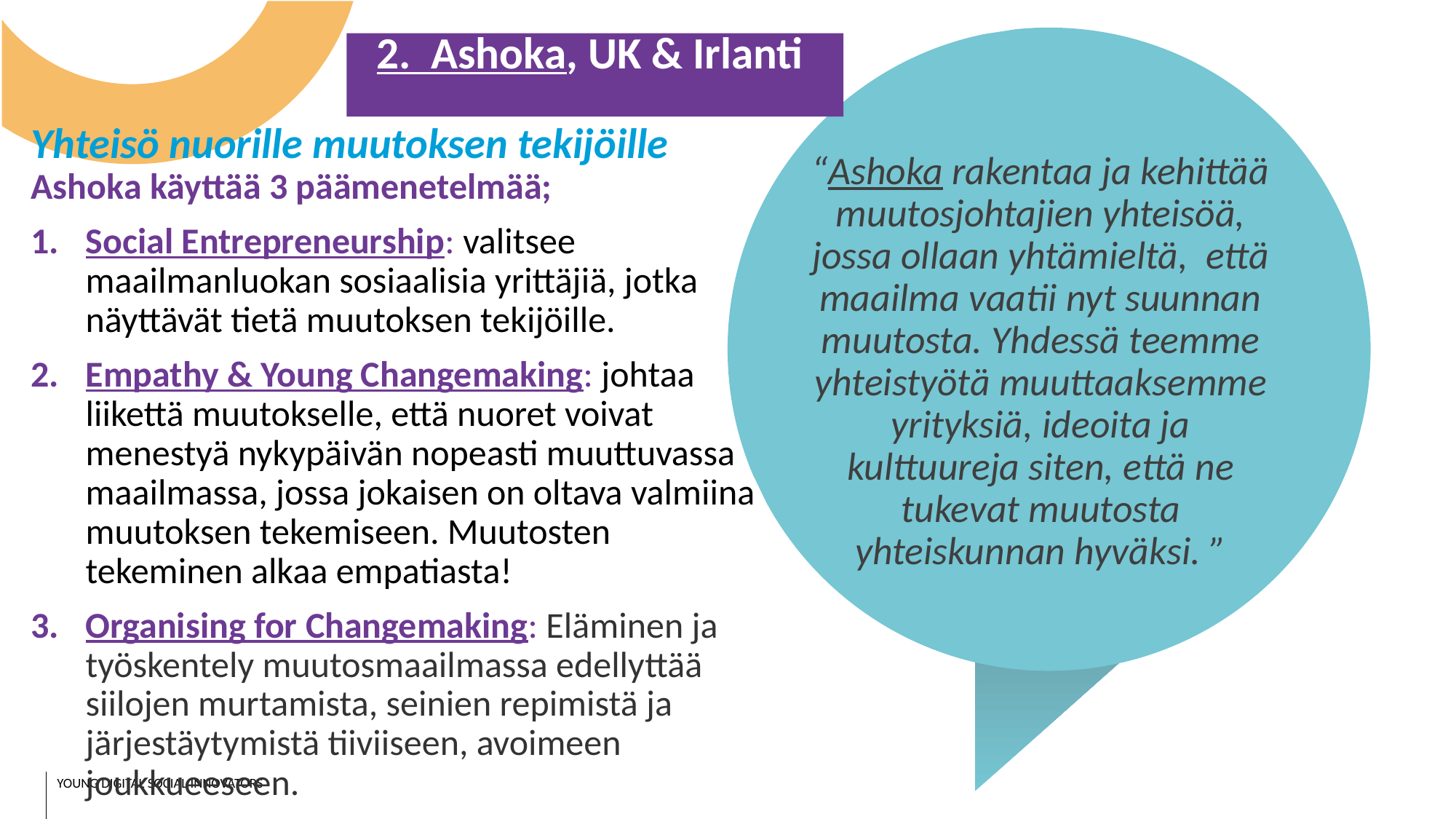

2.  Ashoka, UK & Irlanti

Yhteisö nuorille muutoksen tekijöille Ashoka käyttää 3 päämenetelmää;
Social Entrepreneurship: valitsee maailmanluokan sosiaalisia yrittäjiä, jotka näyttävät tietä muutoksen tekijöille.
Empathy & Young Changemaking: johtaa liikettä muutokselle, että nuoret voivat menestyä nykypäivän nopeasti muuttuvassa maailmassa, jossa jokaisen on oltava valmiina muutoksen tekemiseen. Muutosten tekeminen alkaa empatiasta!
Organising for Changemaking: Eläminen ja työskentely muutosmaailmassa edellyttää siilojen murtamista, seinien repimistä ja järjestäytymistä tiiviiseen, avoimeen joukkueeseen.
“Ashoka rakentaa ja kehittää muutosjohtajien yhteisöä, jossa ollaan yhtämieltä,  että maailma vaatii nyt suunnan muutosta. Yhdessä teemme yhteistyötä muuttaaksemme yrityksiä, ideoita ja kulttuureja siten, että ne tukevat muutosta yhteiskunnan hyväksi. ”